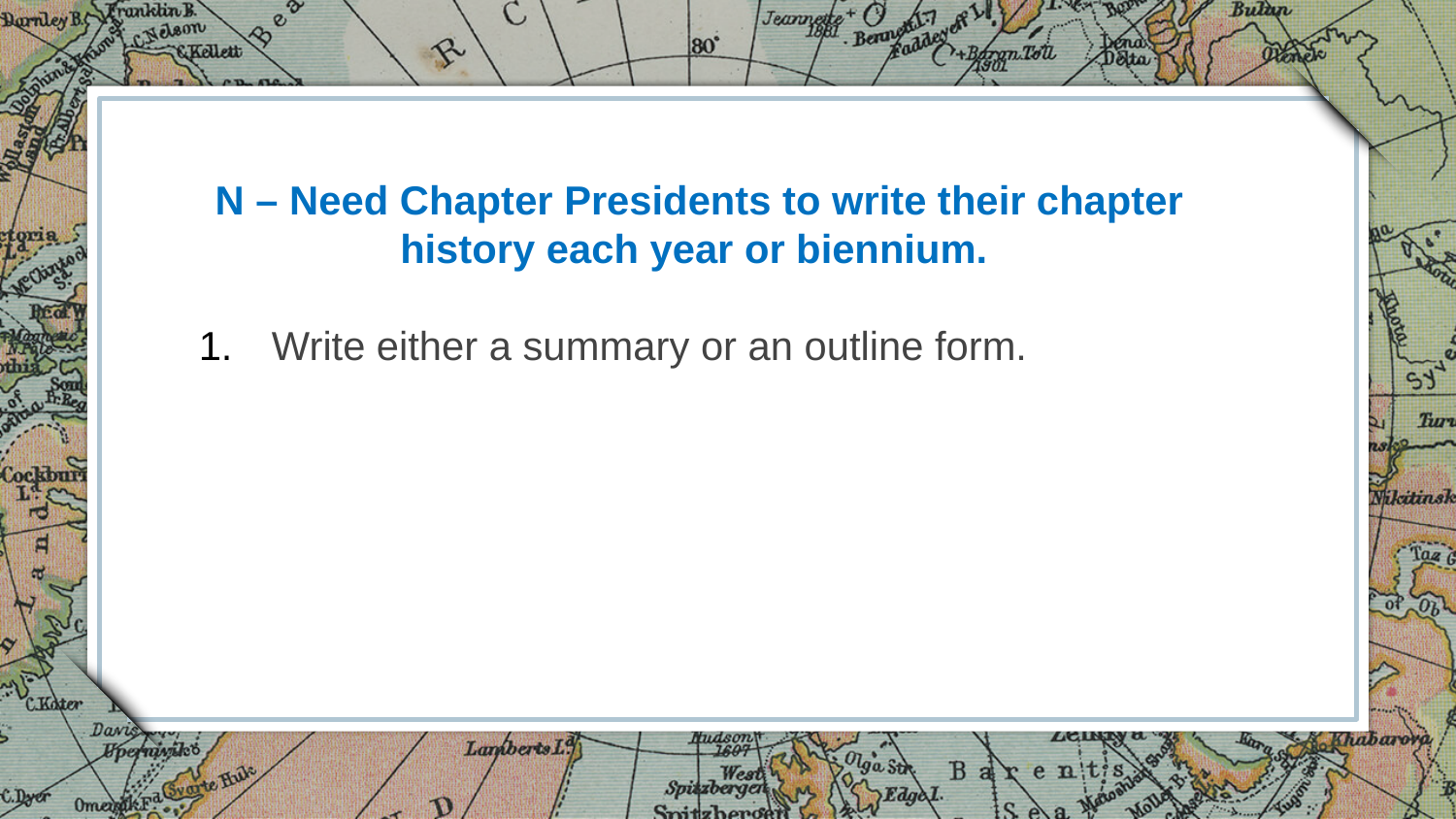

N – Need Chapter Presidents to write their chapter history each year or biennium.

Write either a summary or an outline form.